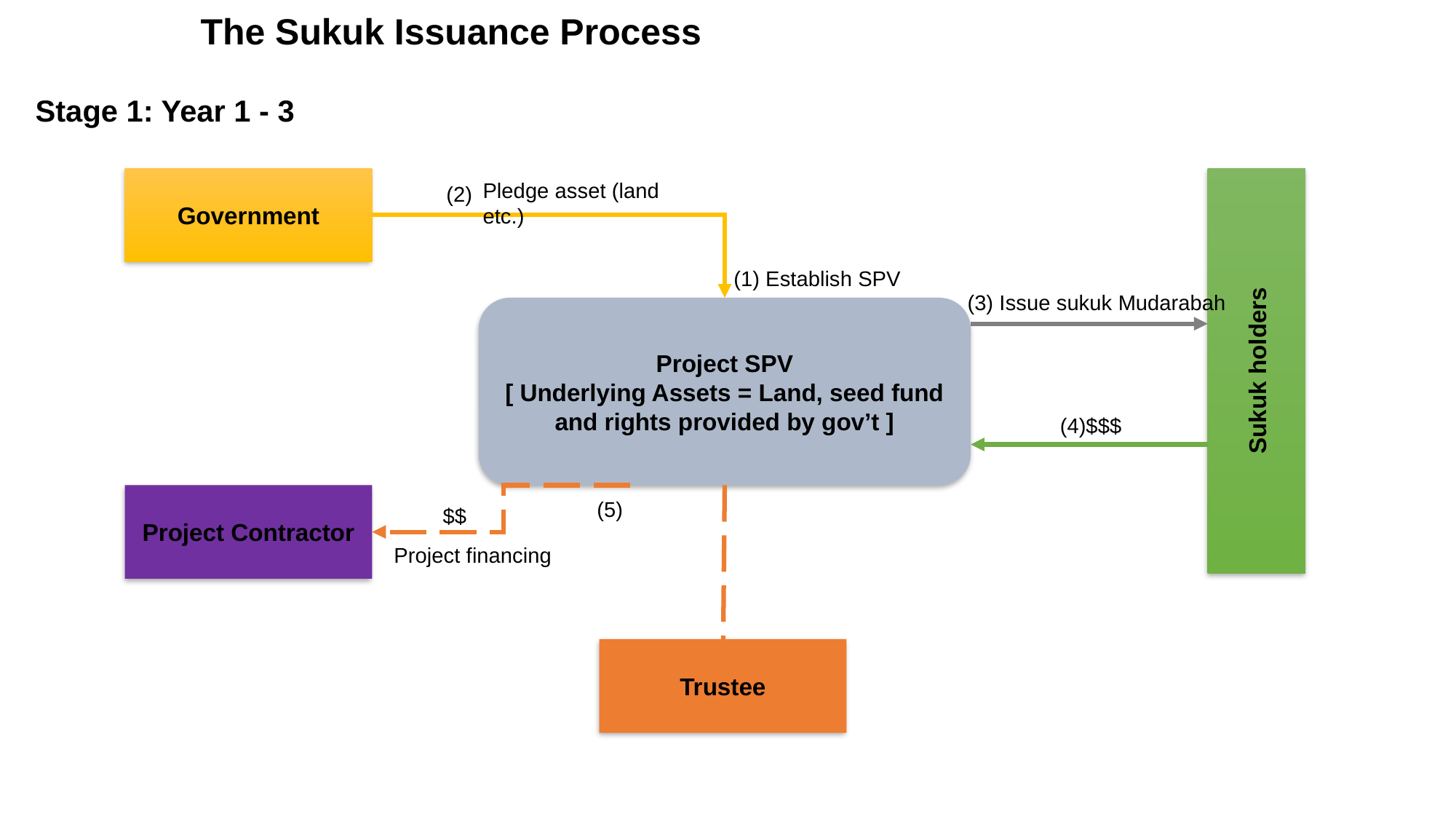

The Sukuk Issuance Process
Stage 1: Year 1 - 3
Government
Sukuk holders
Pledge asset (land etc.)
(2)
(1) Establish SPV
(3) Issue sukuk Mudarabah
Project SPV
[ Underlying Assets = Land, seed fund and rights provided by gov’t ]
(4)$$$
Project Contractor
(5)
$$
Project financing
Trustee